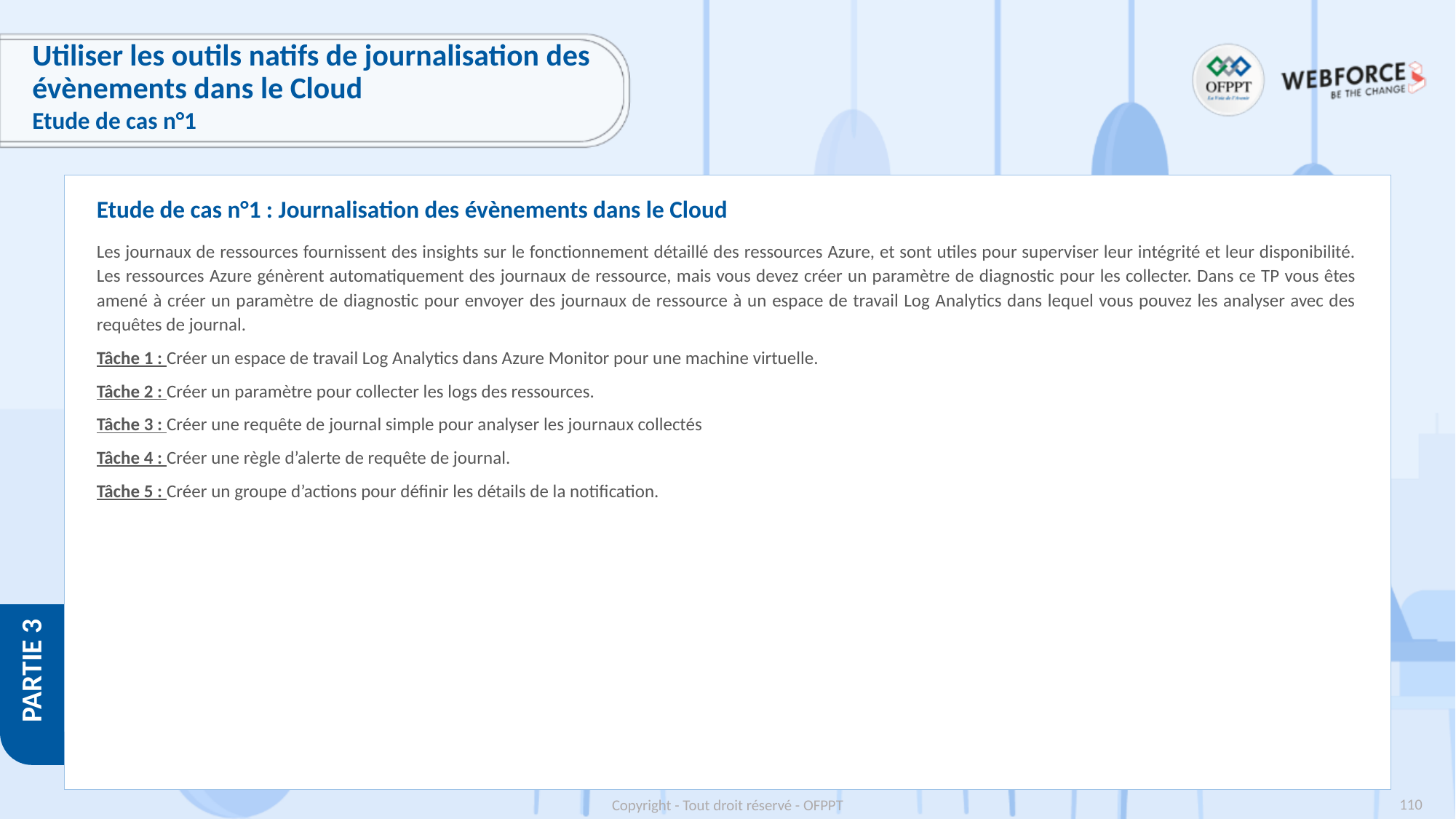

# Utiliser les outils natifs de journalisation des évènements dans le Cloud
Etude de cas n°1
Etude de cas n°1 : Journalisation des évènements dans le Cloud
Les journaux de ressources fournissent des insights sur le fonctionnement détaillé des ressources Azure, et sont utiles pour superviser leur intégrité et leur disponibilité. Les ressources Azure génèrent automatiquement des journaux de ressource, mais vous devez créer un paramètre de diagnostic pour les collecter. Dans ce TP vous êtes amené à créer un paramètre de diagnostic pour envoyer des journaux de ressource à un espace de travail Log Analytics dans lequel vous pouvez les analyser avec des requêtes de journal.
Tâche 1 : Créer un espace de travail Log Analytics dans Azure Monitor pour une machine virtuelle.
Tâche 2 : Créer un paramètre pour collecter les logs des ressources.
Tâche 3 : Créer une requête de journal simple pour analyser les journaux collectés
Tâche 4 : Créer une règle d’alerte de requête de journal.
Tâche 5 : Créer un groupe d’actions pour définir les détails de la notification.